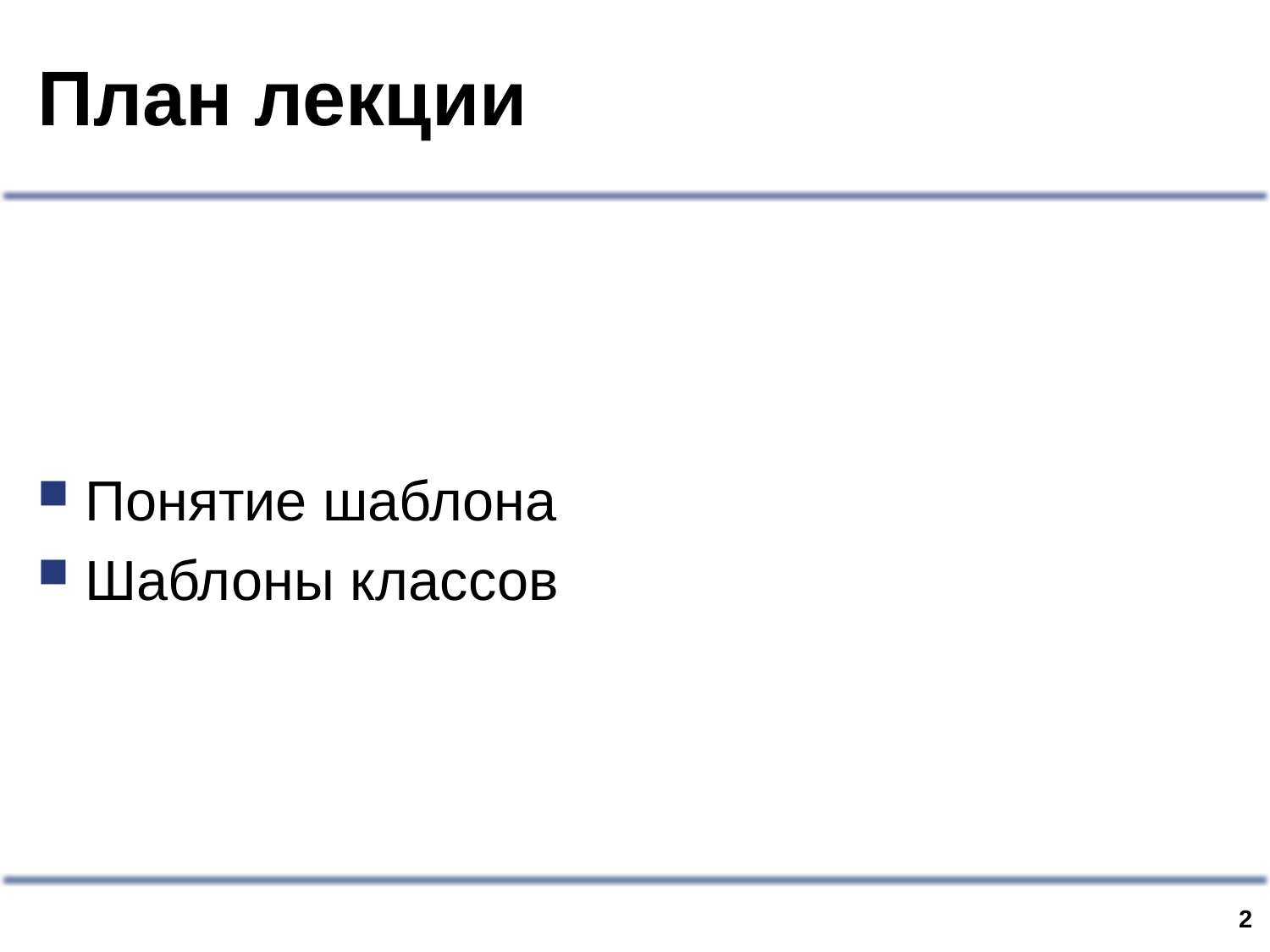

# План лекции
Понятие шаблона
Шаблоны классов
2